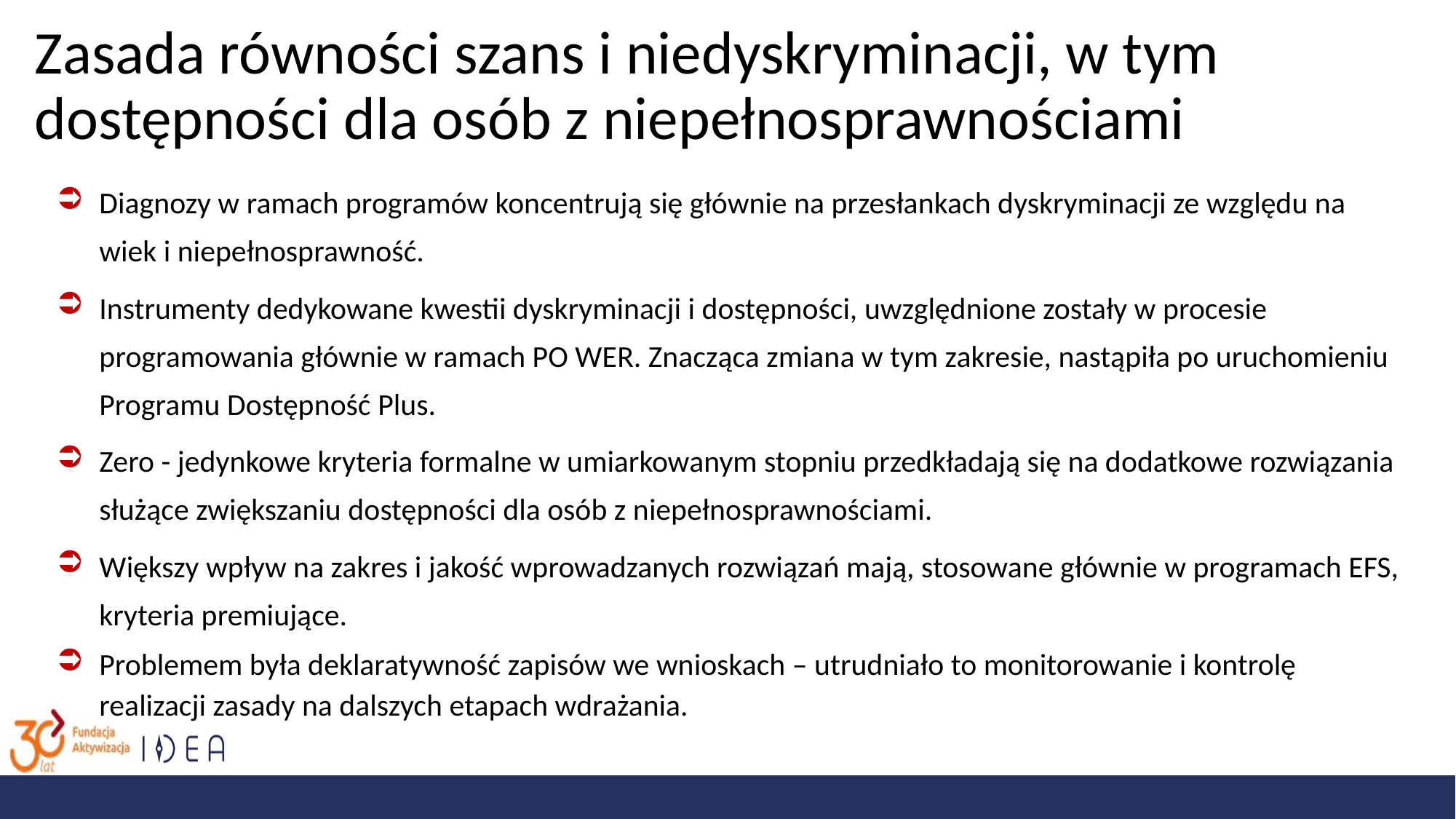

# Zasada równości szans i niedyskryminacji, w tym dostępności dla osób z niepełnosprawnościami
Diagnozy w ramach programów koncentrują się głównie na przesłankach dyskryminacji ze względu na wiek i niepełnosprawność.
Instrumenty dedykowane kwestii dyskryminacji i dostępności, uwzględnione zostały w procesie programowania głównie w ramach PO WER. Znacząca zmiana w tym zakresie, nastąpiła po uruchomieniu Programu Dostępność Plus.
Zero - jedynkowe kryteria formalne w umiarkowanym stopniu przedkładają się na dodatkowe rozwiązania służące zwiększaniu dostępności dla osób z niepełnosprawnościami.
Większy wpływ na zakres i jakość wprowadzanych rozwiązań mają, stosowane głównie w programach EFS, kryteria premiujące.
Problemem była deklaratywność zapisów we wnioskach – utrudniało to monitorowanie i kontrolę realizacji zasady na dalszych etapach wdrażania.